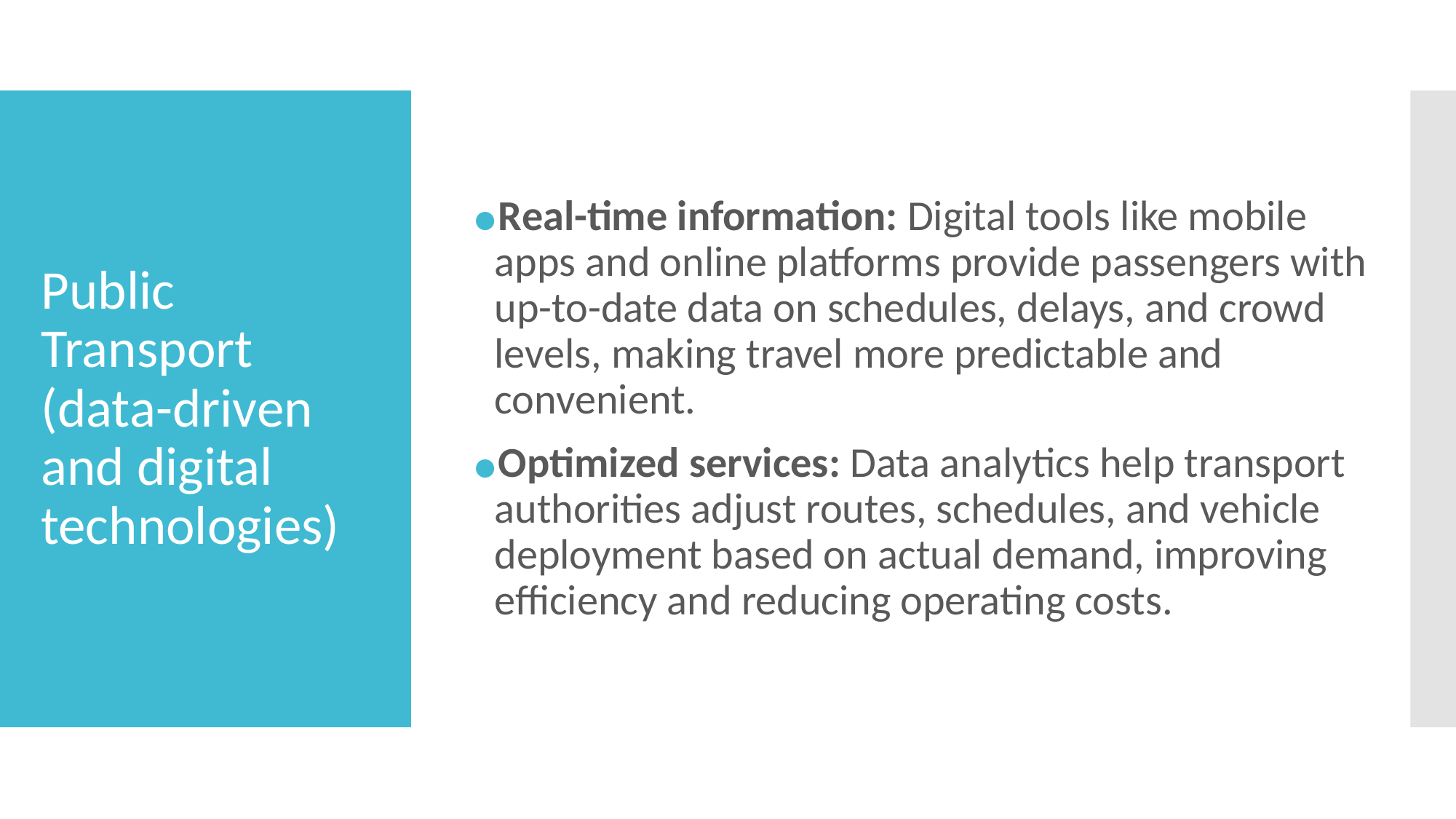

Real-time information: Digital tools like mobile apps and online platforms provide passengers with up-to-date data on schedules, delays, and crowd levels, making travel more predictable and convenient.
Optimized services: Data analytics help transport authorities adjust routes, schedules, and vehicle deployment based on actual demand, improving efficiency and reducing operating costs.
# Public Transport (data-driven and digital technologies)